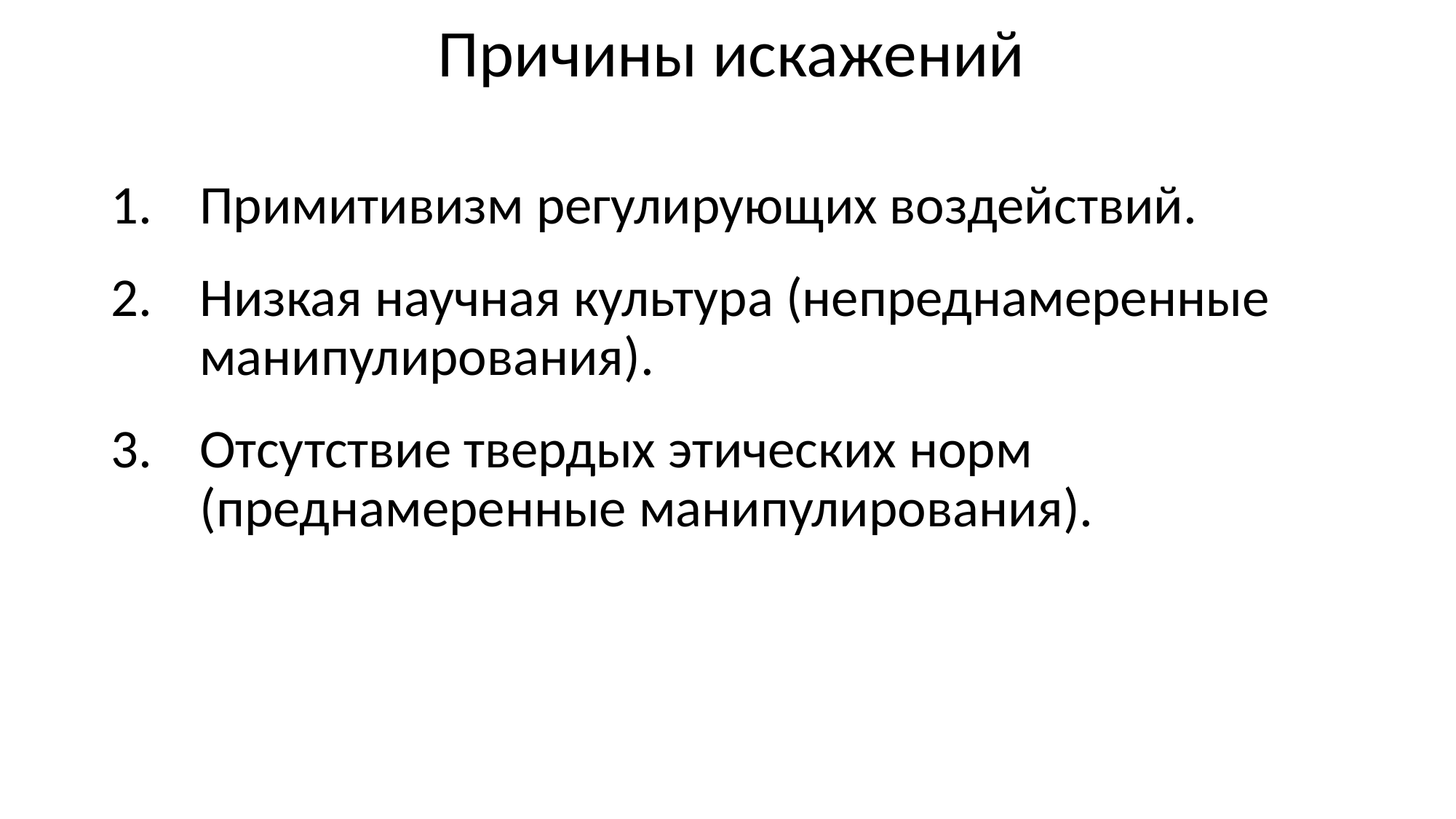

# Причины искажений
Примитивизм регулирующих воздействий.
Низкая научная культура (непреднамеренные манипулирования).
Отсутствие твердых этических норм (преднамеренные манипулирования).